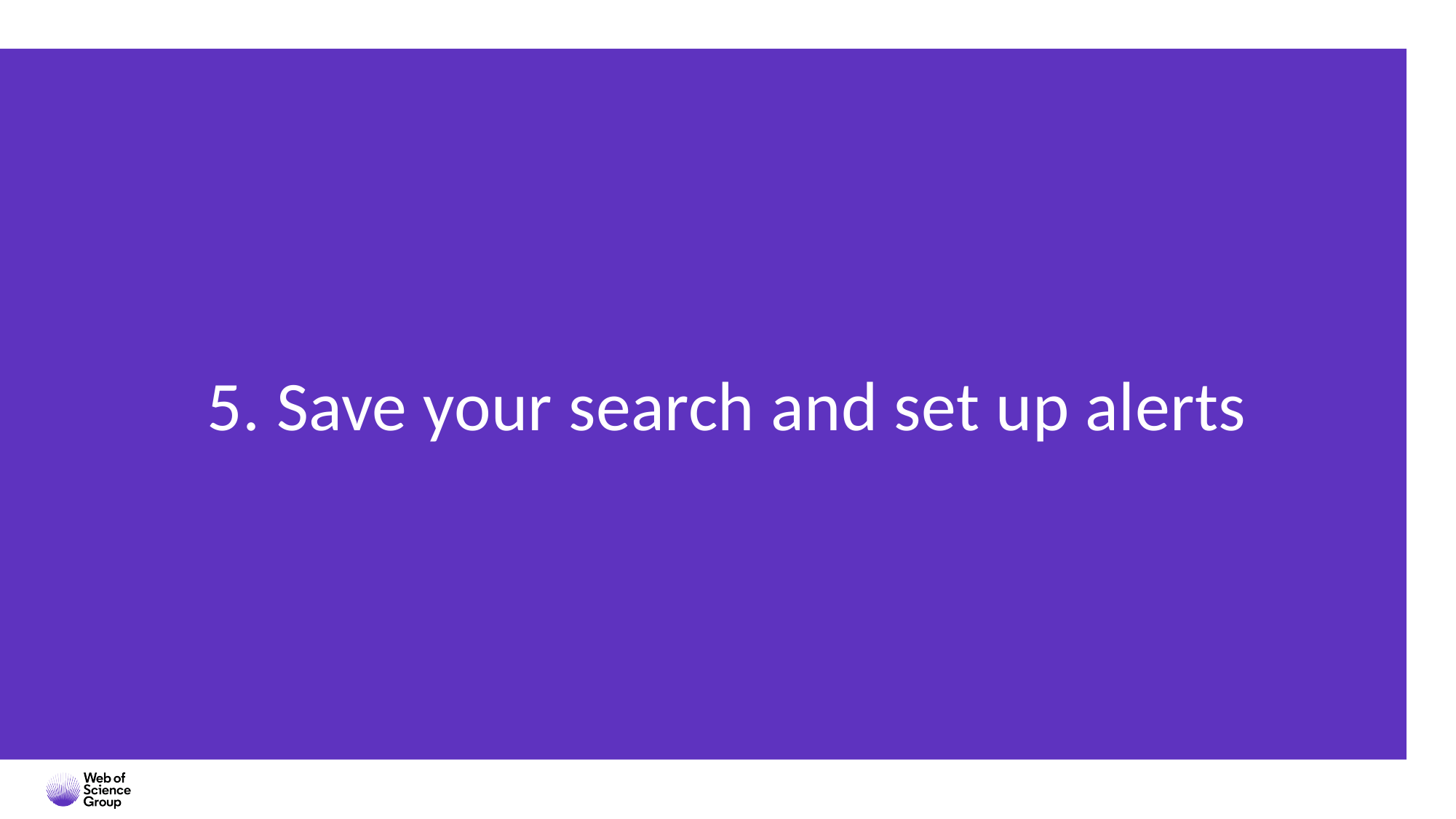

5. Save your search and set up alerts